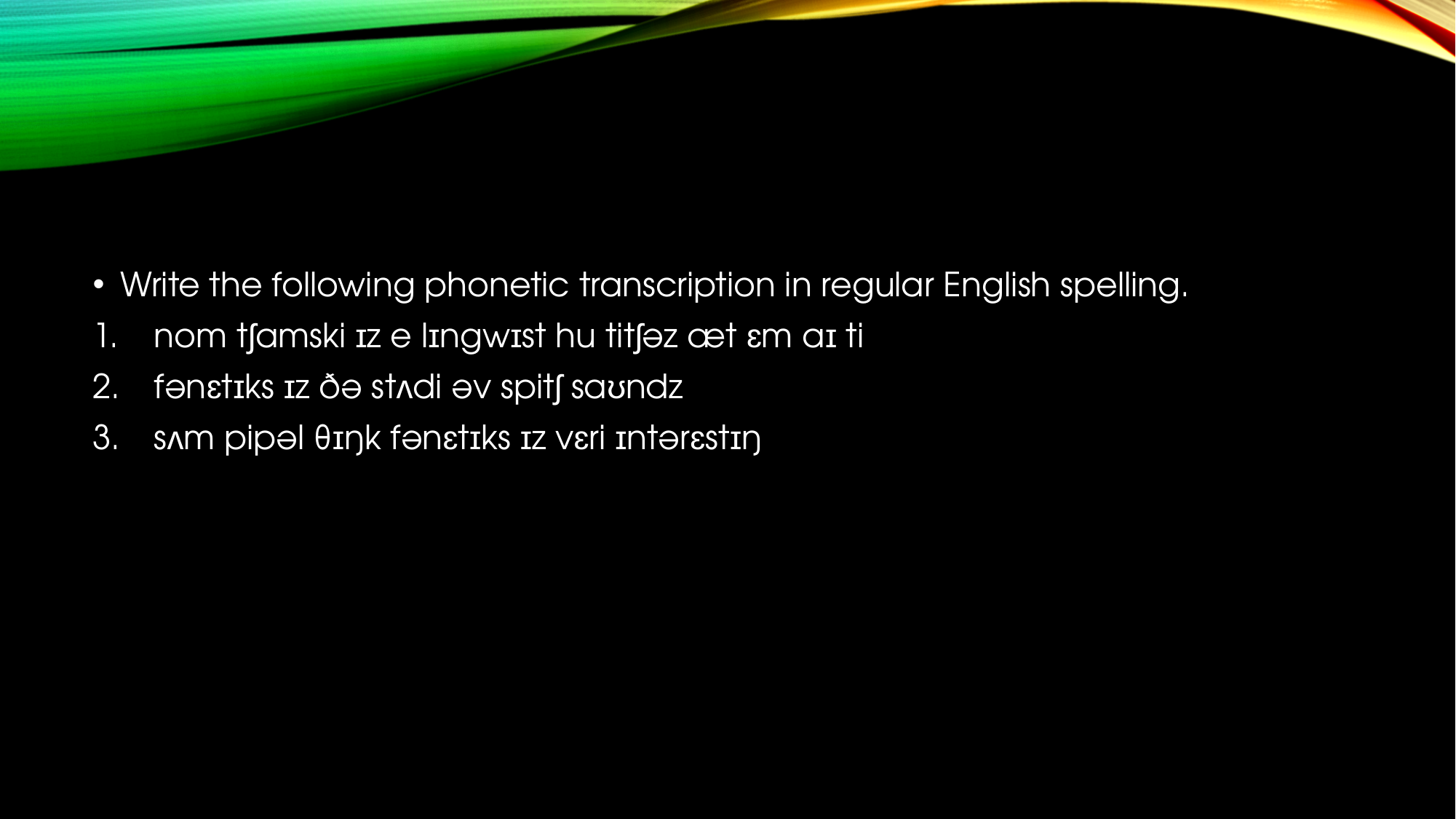

#
Write the following phonetic transcription in regular English spelling.
nom tʃamski ɪz e lɪngwɪst hu titʃəz æt ɛm aɪ ti
fənɛtɪks ɪz ðə stʌdi əv spitʃ saʊndz
sʌm pipəl θɪŋk fənɛtɪks ɪz vɛri ɪntərɛstɪŋ